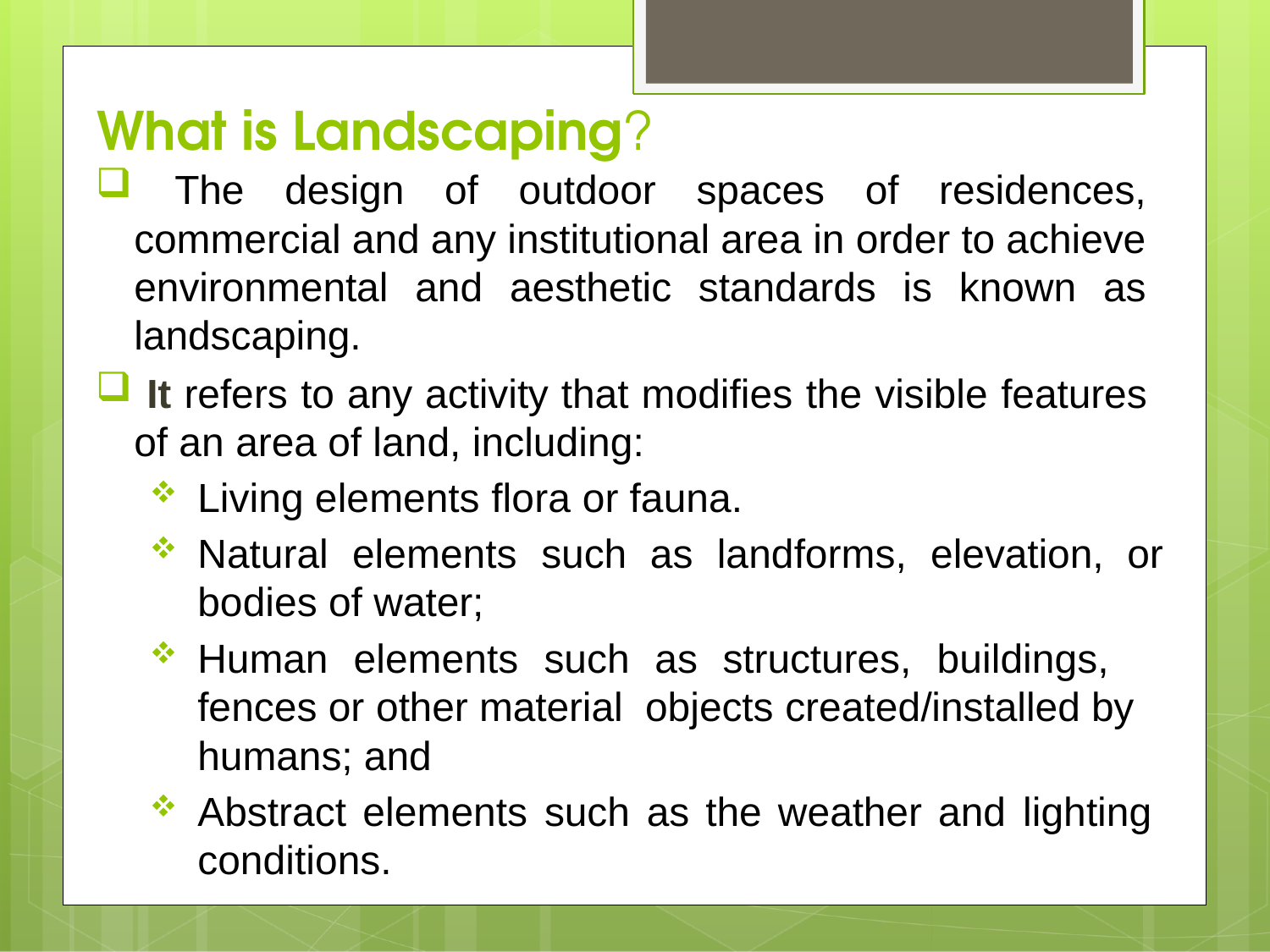

The design of outdoor spaces of residences, commercial and any institutional area in order to achieve environmental and aesthetic standards is known as landscaping.
 It refers to any activity that modifies the visible features of an area of land, including:
Living elements flora or fauna.
Natural elements such as landforms, elevation, or bodies of water;
Human elements such as structures, buildings,  fences or other material  objects created/installed by humans; and
Abstract elements such as the weather and lighting conditions.

# What is Landscaping?